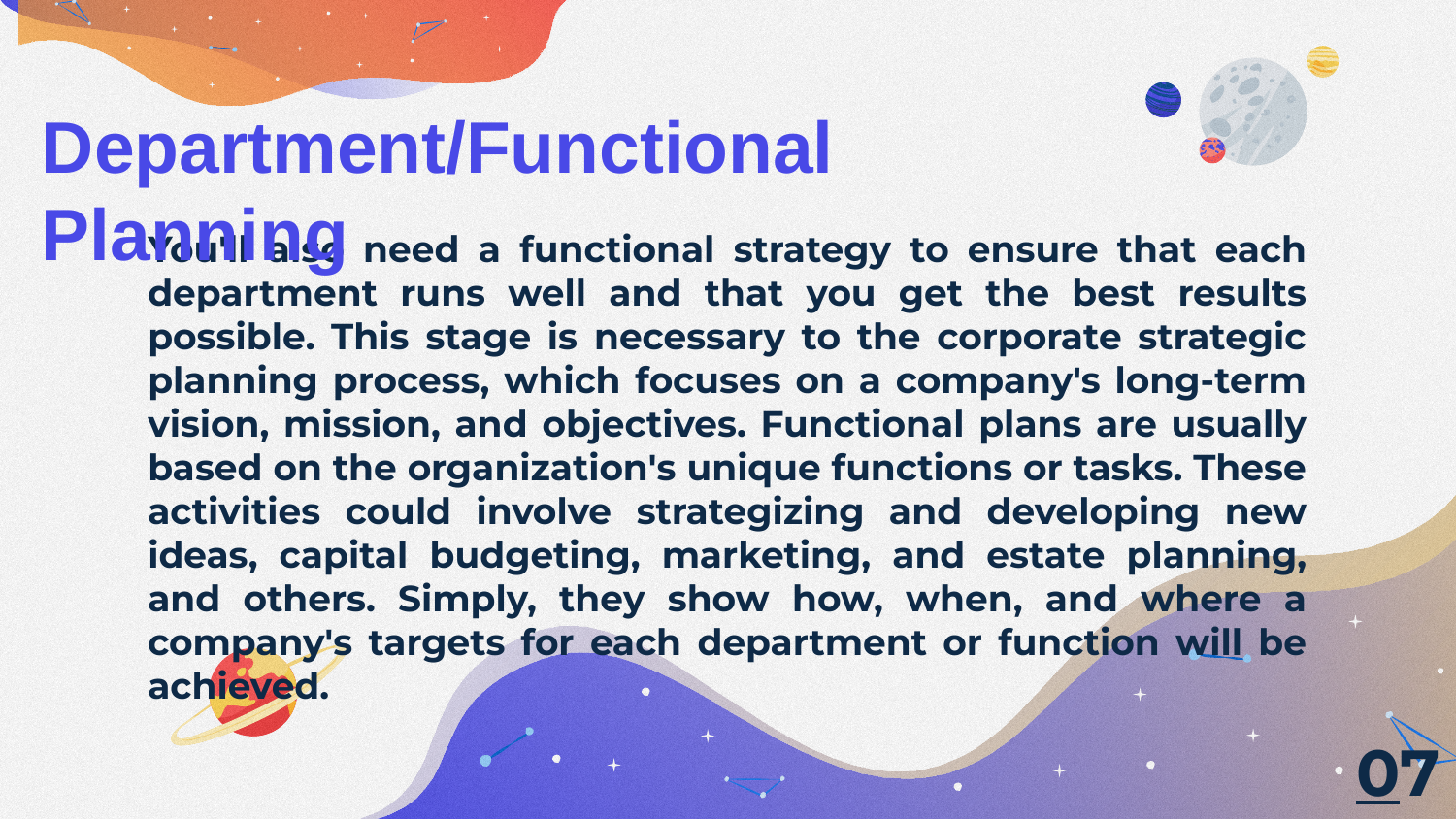

Department/Functional Planning
You'll also need a functional strategy to ensure that each department runs well and that you get the best results possible. This stage is necessary to the corporate strategic planning process, which focuses on a company's long-term vision, mission, and objectives. Functional plans are usually based on the organization's unique functions or tasks. These activities could involve strategizing and developing new ideas, capital budgeting, marketing, and estate planning, and others. Simply, they show how, when, and where a company's targets for each department or function will be achieved.
# 07